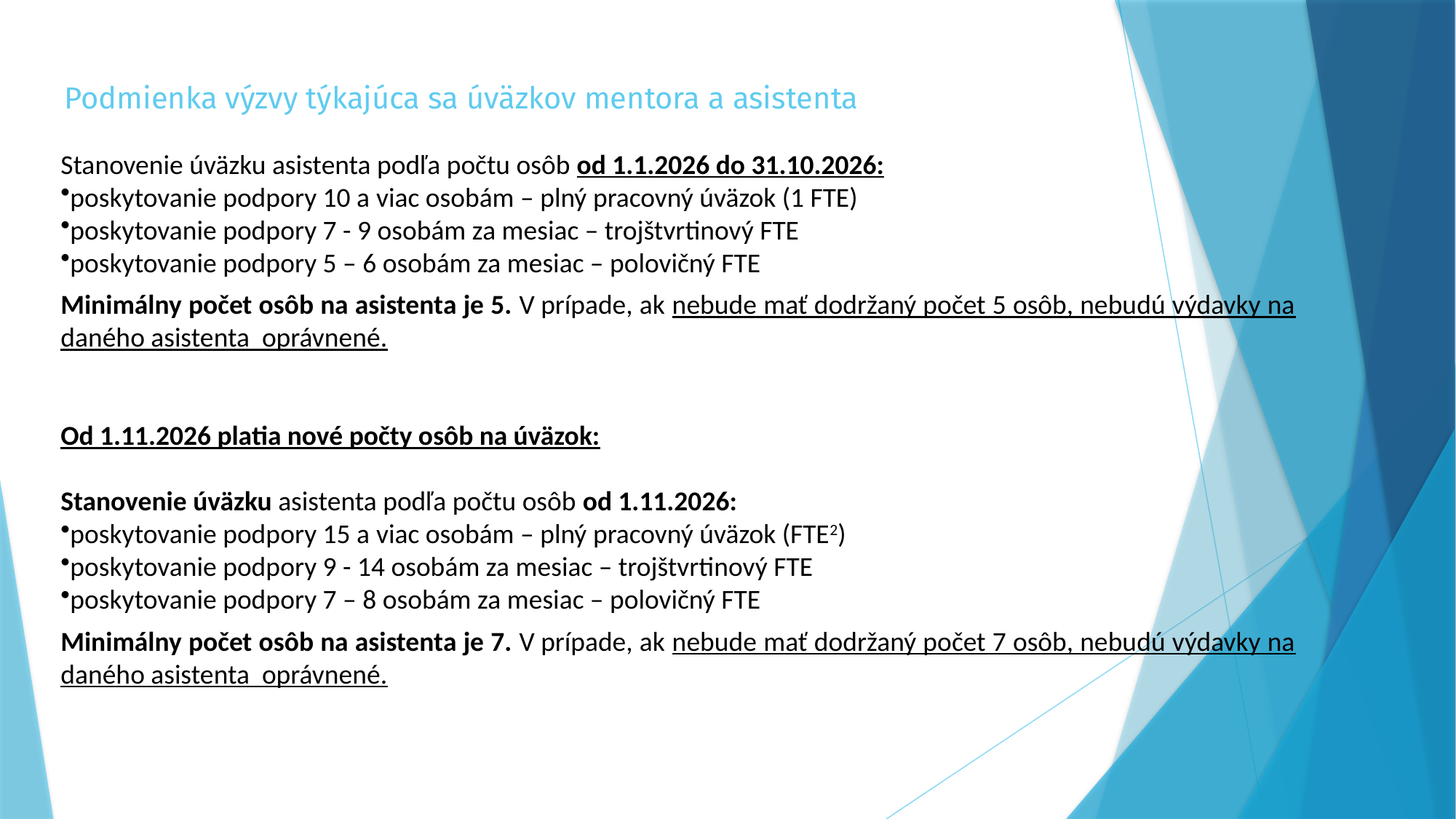

# Podmienka výzvy týkajúca sa úväzkov mentora a asistenta
Stanovenie úväzku asistenta podľa počtu osôb od 1.1.2026 do 31.10.2026:
poskytovanie podpory 10 a viac osobám – plný pracovný úväzok (1 FTE)
poskytovanie podpory 7 - 9 osobám za mesiac – trojštvrtinový FTE
poskytovanie podpory 5 – 6 osobám za mesiac – polovičný FTE
Minimálny počet osôb na asistenta je 5. V prípade, ak nebude mať dodržaný počet 5 osôb, nebudú výdavky na daného asistenta  oprávnené.

Od 1.11.2026 platia nové počty osôb na úväzok:

Stanovenie úväzku asistenta podľa počtu osôb od 1.11.2026:
poskytovanie podpory 15 a viac osobám – plný pracovný úväzok (FTE2)
poskytovanie podpory 9 - 14 osobám za mesiac – trojštvrtinový FTE
poskytovanie podpory 7 – 8 osobám za mesiac – polovičný FTE
Minimálny počet osôb na asistenta je 7. V prípade, ak nebude mať dodržaný počet 7 osôb, nebudú výdavky na daného asistenta  oprávnené.